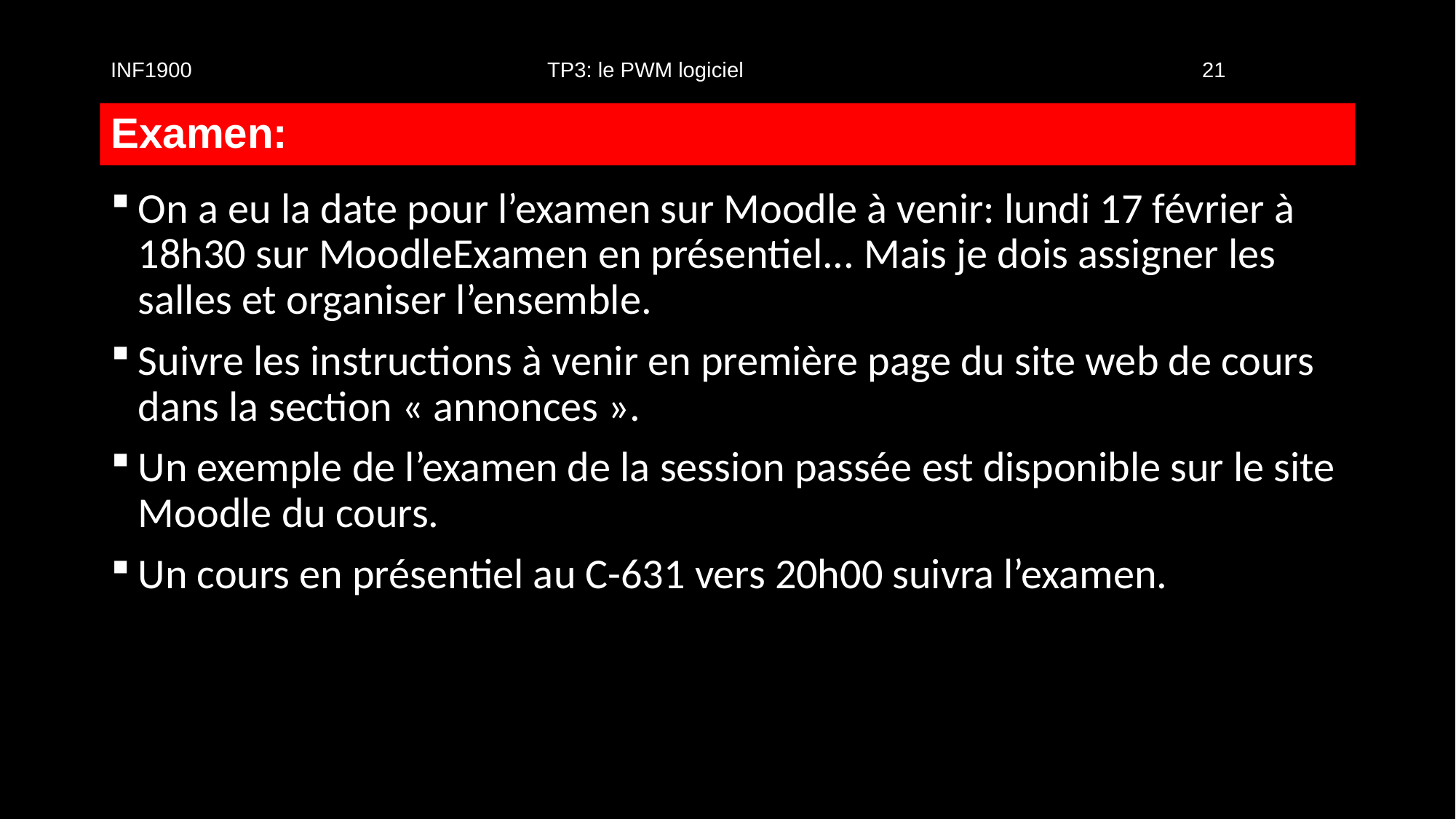

INF1900				TP3: le PWM logiciel					21
# Examen:
On a eu la date pour l’examen sur Moodle à venir: lundi 17 février à 18h30 sur MoodleExamen en présentiel... Mais je dois assigner les salles et organiser l’ensemble.
Suivre les instructions à venir en première page du site web de cours dans la section « annonces ».
Un exemple de l’examen de la session passée est disponible sur le site Moodle du cours.
Un cours en présentiel au C-631 vers 20h00 suivra l’examen.